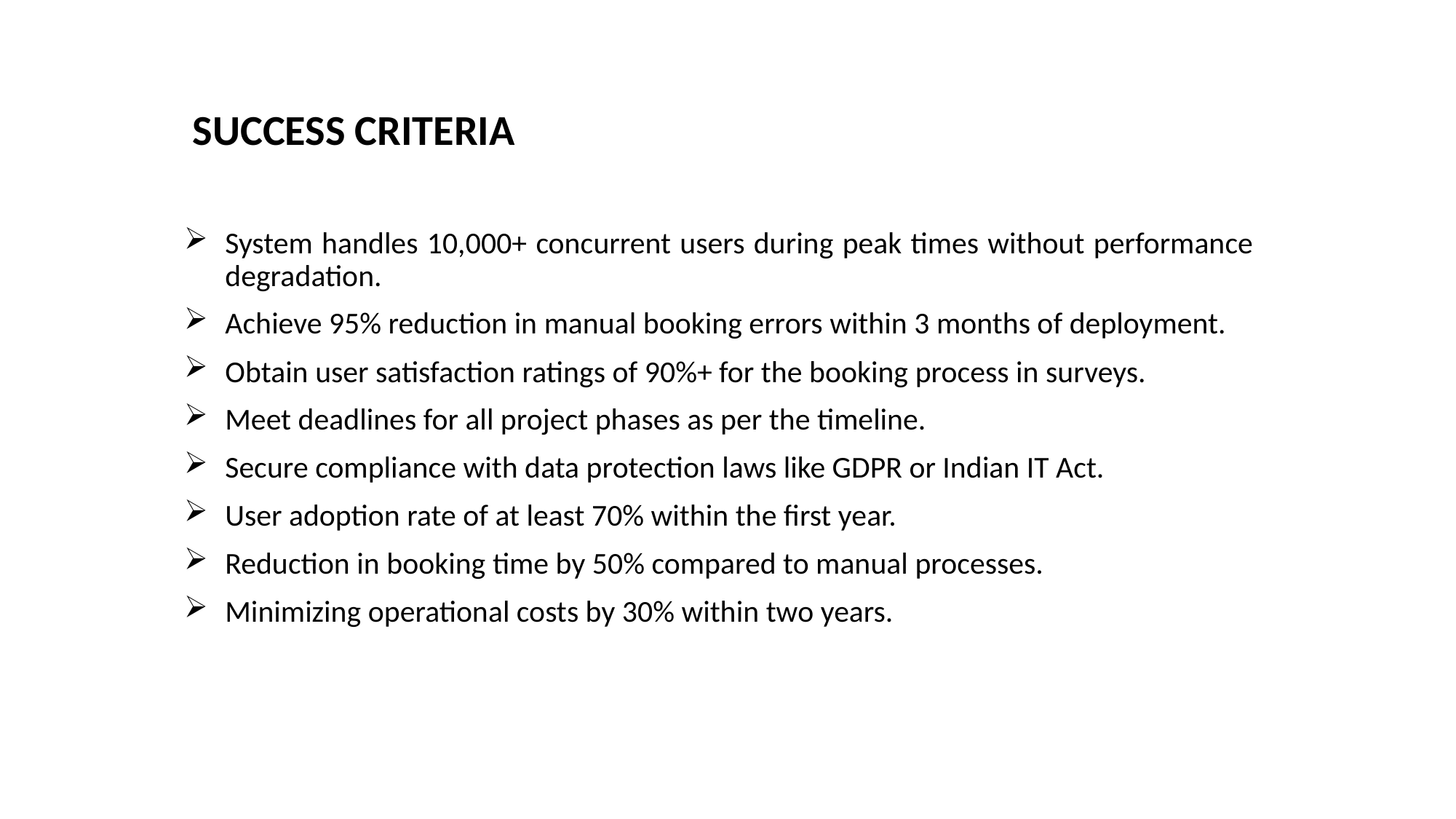

# SUCCESS CRITERIA
System handles 10,000+ concurrent users during peak times without performance degradation.
Achieve 95% reduction in manual booking errors within 3 months of deployment.
Obtain user satisfaction ratings of 90%+ for the booking process in surveys.
Meet deadlines for all project phases as per the timeline.
Secure compliance with data protection laws like GDPR or Indian IT Act.
User adoption rate of at least 70% within the first year.
Reduction in booking time by 50% compared to manual processes.
Minimizing operational costs by 30% within two years.